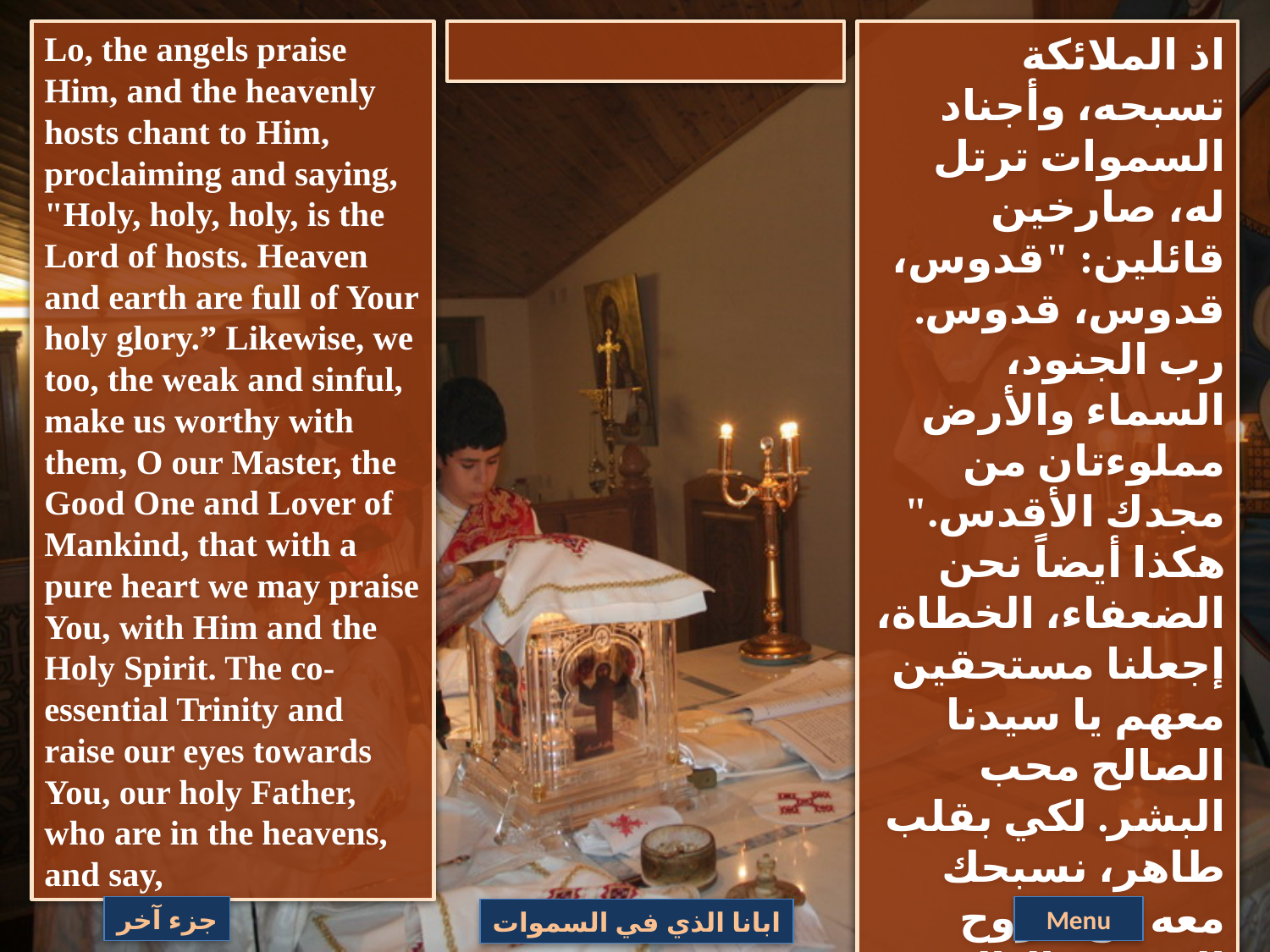

Lo, the angels praise Him, and the heavenly hosts chant to Him, proclaiming and saying, "Holy, holy, holy, is the Lord of hosts. Heaven and earth are full of Your holy glory.” Likewise, we too, the weak and sinful, make us worthy with them, O our Master, the Good One and Lover of Mankind, that with a pure heart we may praise You, with Him and the Holy Spirit. The co-essential Trinity and raise our eyes towards You, our holy Father, who are in the heavens, and say,

اذ الملائكة تسبحه، وأجناد السموات ترتل له، صارخين قائلين: "قدوس، قدوس، قدوس. رب الجنود، السماء والأرض مملوءتان من مجدك الأقدس." هكذا أيضاً نحن الضعفاء، الخطاة، إجعلنا مستحقين معهم يا سيدنا الصالح محب البشر. لكي بقلب طاهر، نسبحك معه مع الروح القدس، الثالوث القدوس المساوي، ونرفع أعيننا الي فوق، إليك أيها الآب القدوس الذي في السموات ونقول:
جزء آخر
Menu
ابانا الذي في السموات